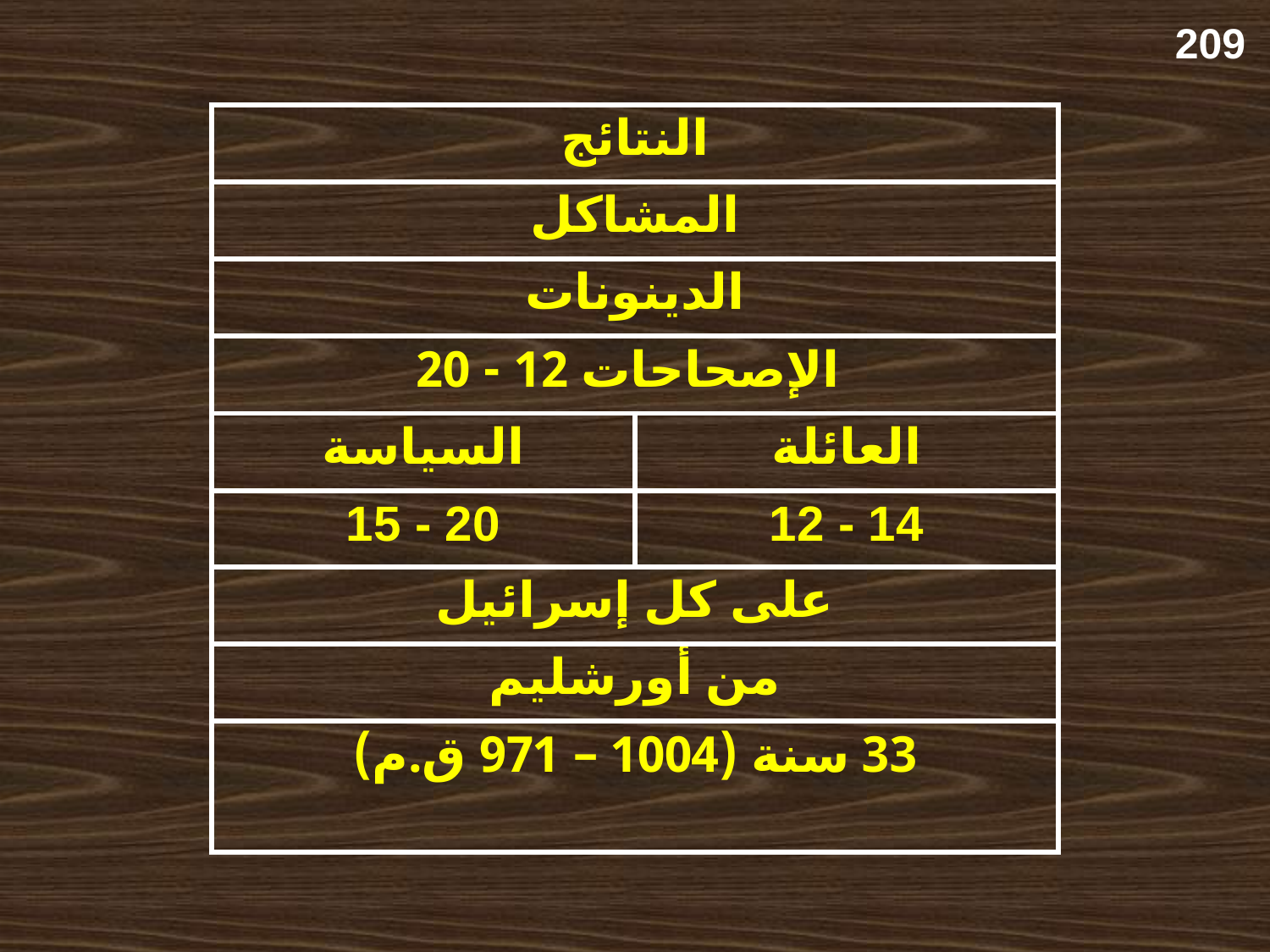

209
| النتائج |  |
| --- | --- |
| المشاكل |  |
| الدينونات |  |
| الإصحاحات 12 - 20 |  |
| السياسة | العائلة |
| 15 - 20 | 12 - 14 |
| على كل إسرائيل |  |
| من أورشليم |  |
| 33 سنة (1004 – 971 ق.م) |  |